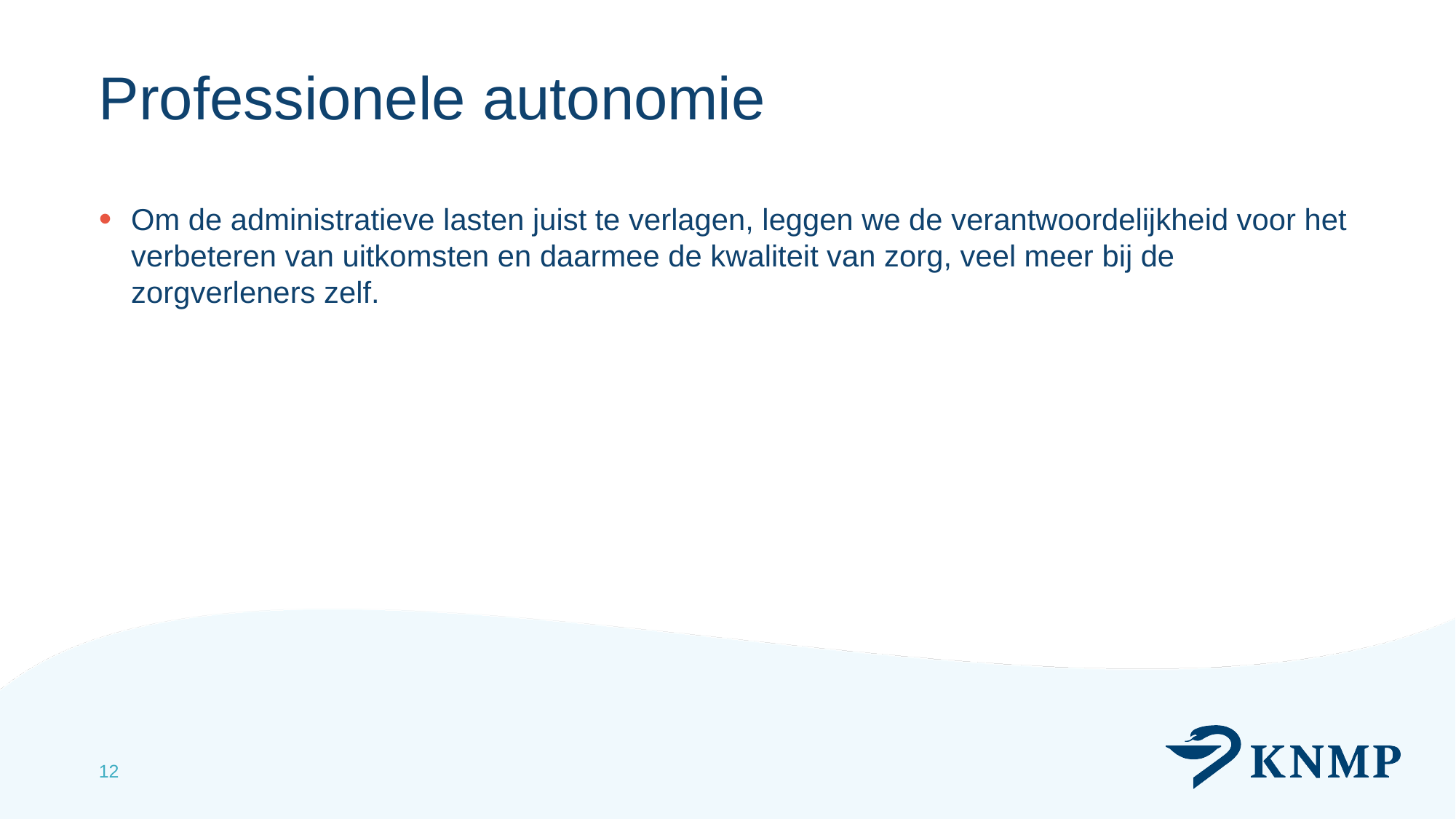

# Professionele autonomie
Om de administratieve lasten juist te verlagen, leggen we de verantwoordelijkheid voor het verbeteren van uitkomsten en daarmee de kwaliteit van zorg, veel meer bij de zorgverleners zelf.

12